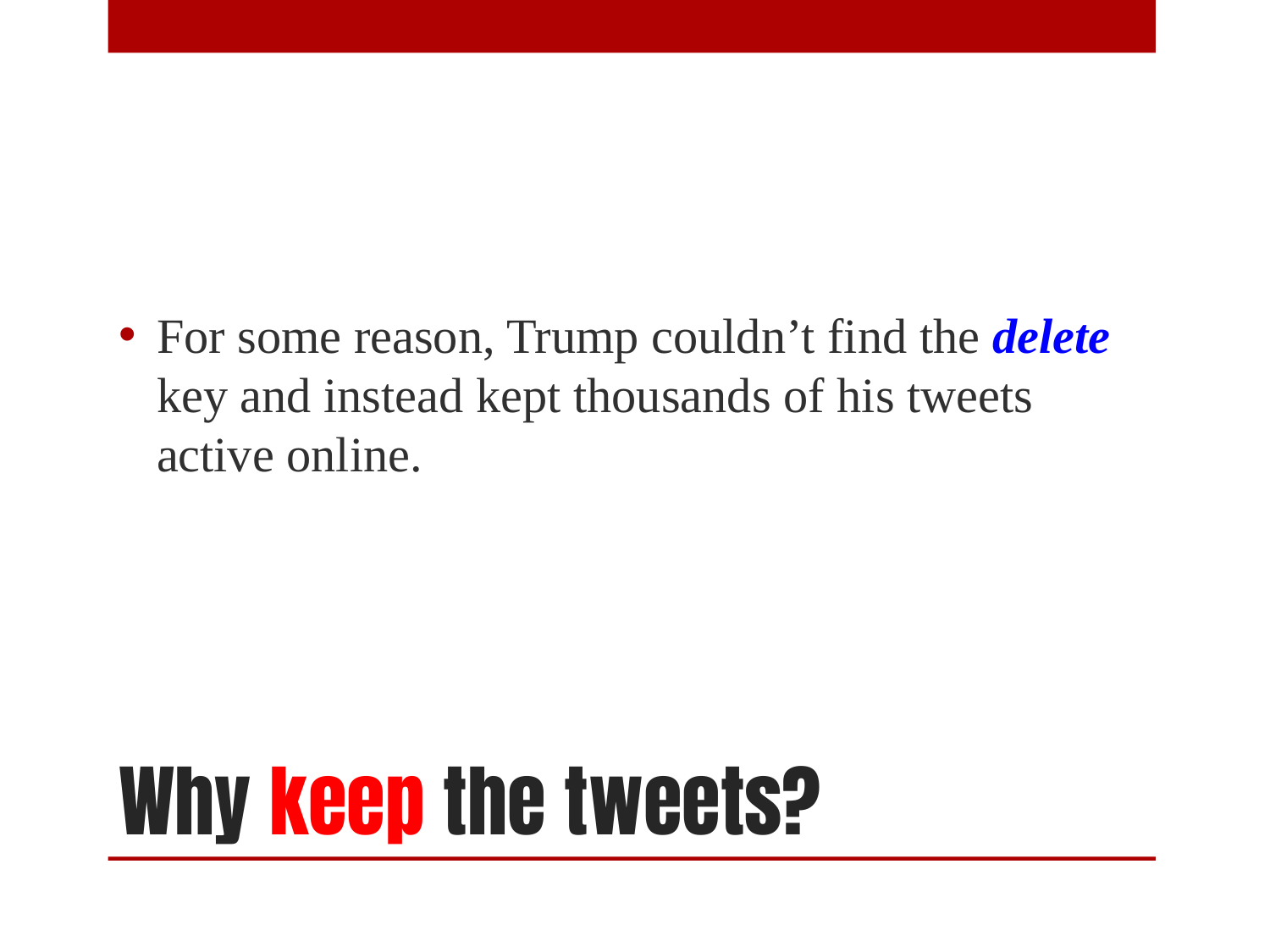

For some reason, Trump couldn’t find the delete key and instead kept thousands of his tweets active online.

# Why keep the tweets?